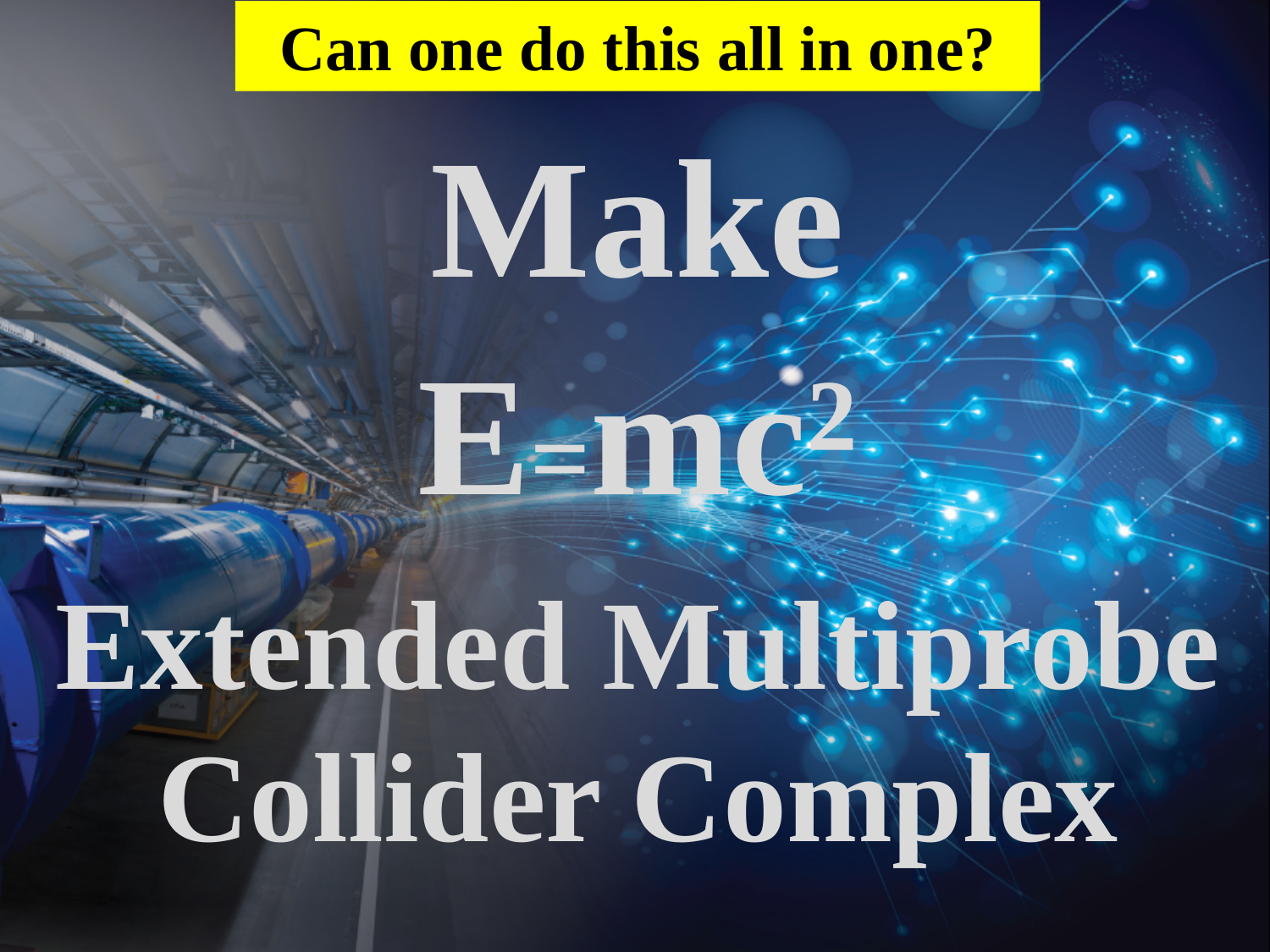

Can one do this all in one?
Make
E=mc²
Extended Multiprobe Collider Complex